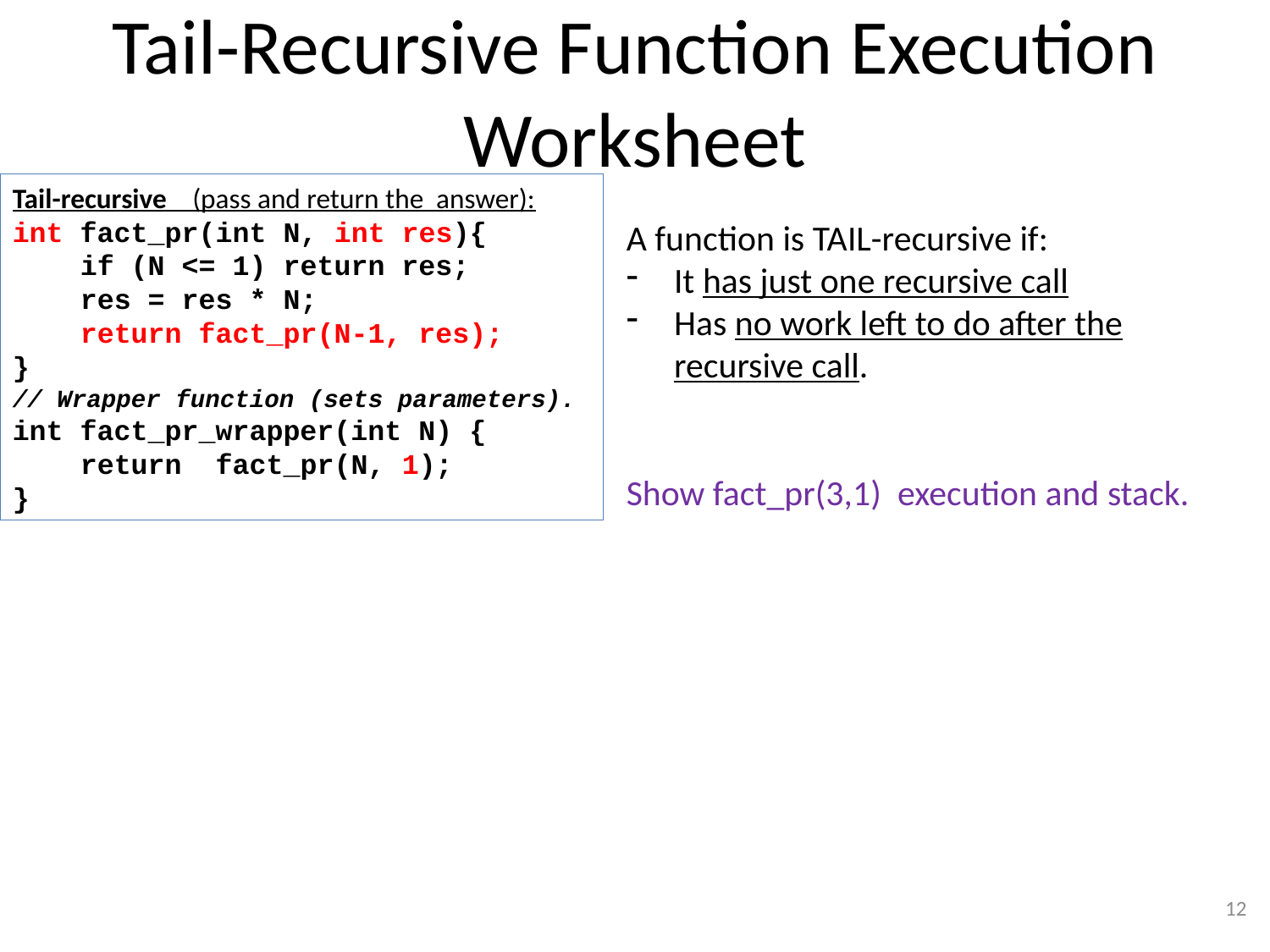

# Tail-Recursive Function Execution Worksheet
Tail-recursive    (pass and return the  answer):
int fact_pr(int N, int res){
    if (N <= 1) return res;
    res = res * N;
    return fact_pr(N-1, res);
}
// Wrapper function (sets parameters).
int fact_pr_wrapper(int N) {
    return  fact_pr(N, 1);
}
A function is TAIL-recursive if:
It has just one recursive call
Has no work left to do after the recursive call.

Show fact_pr(3,1)  execution and stack.
12